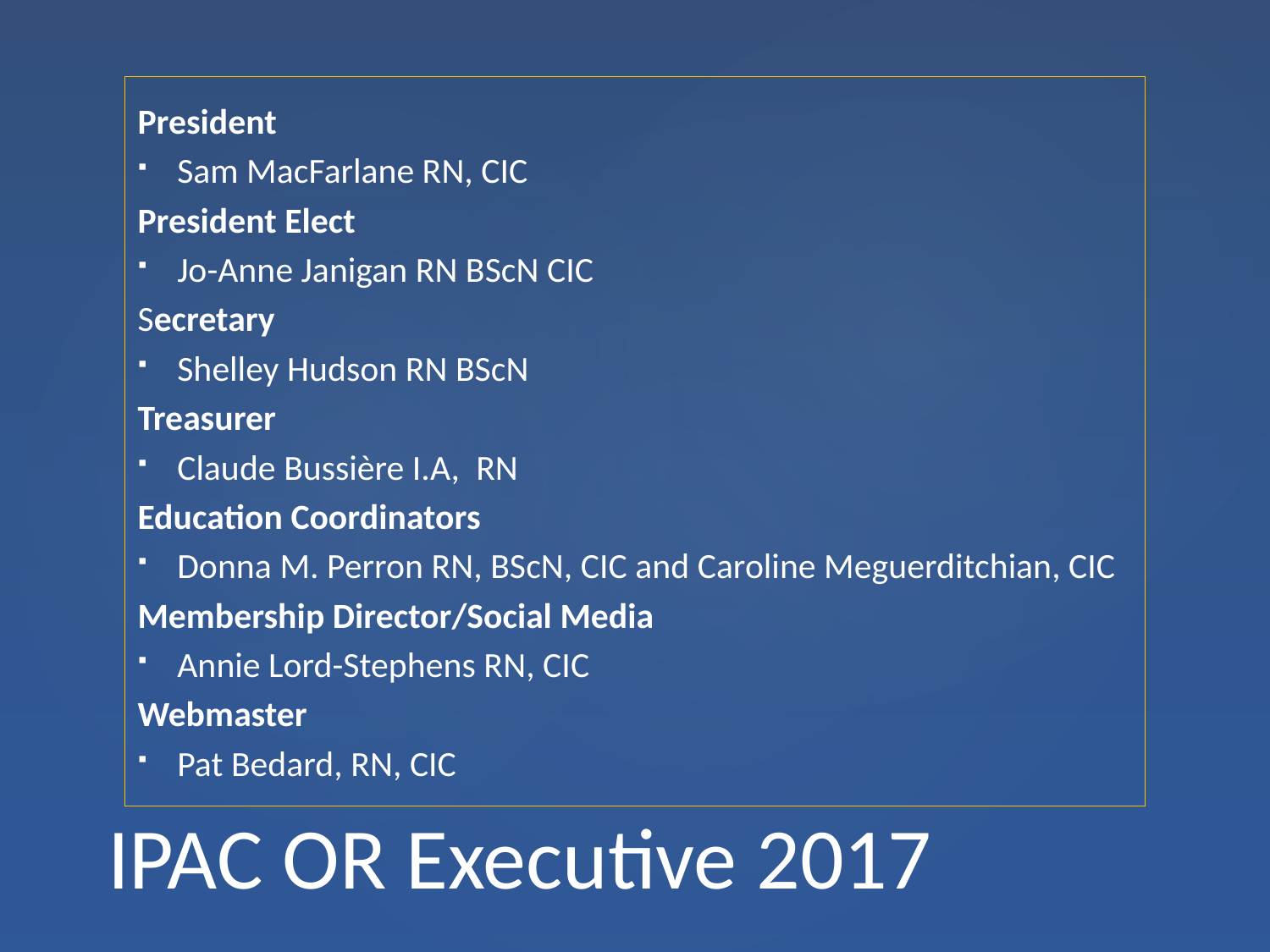

President
Sam MacFarlane RN, CIC
President Elect
Jo-Anne Janigan RN BScN CIC
Secretary
Shelley Hudson RN BScN
Treasurer
Claude Bussière I.A,  RN
Education Coordinators
Donna M. Perron RN, BScN, CIC and Caroline Meguerditchian, CIC
Membership Director/Social Media
Annie Lord-Stephens RN, CIC
Webmaster
Pat Bedard, RN, CIC
# IPAC OR Executive 2017